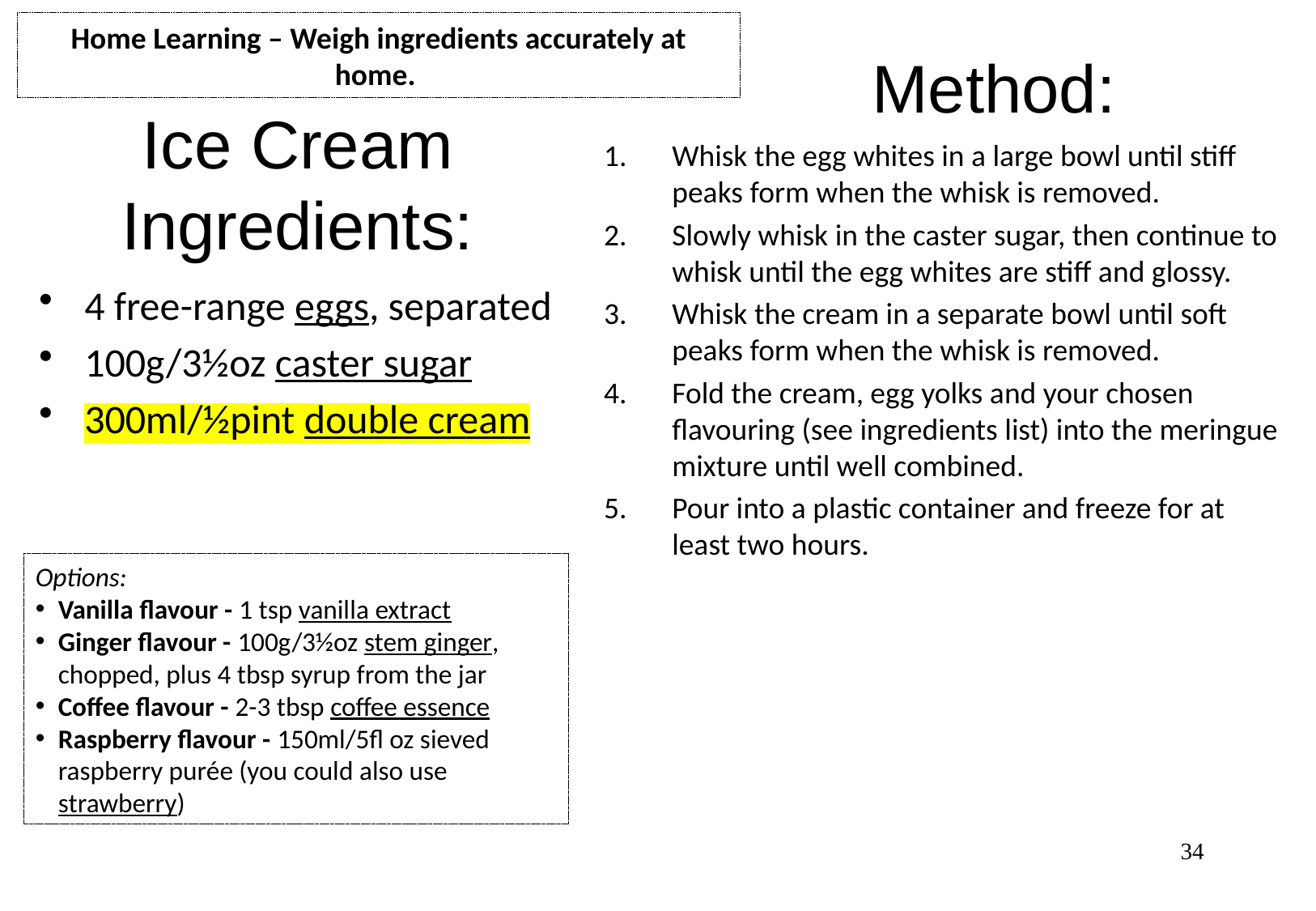

Method:
Home Learning – Weigh ingredients accurately at home.
# Ice Cream Ingredients:
Whisk the egg whites in a large bowl until stiff peaks form when the whisk is removed.
Slowly whisk in the caster sugar, then continue to whisk until the egg whites are stiff and glossy.
Whisk the cream in a separate bowl until soft peaks form when the whisk is removed.
Fold the cream, egg yolks and your chosen flavouring (see ingredients list) into the meringue mixture until well combined.
Pour into a plastic container and freeze for at least two hours.

4 free-range eggs, separated
100g/3½oz caster sugar
300ml/½pint double cream

Options:
Vanilla flavour - 1 tsp vanilla extract
Ginger flavour - 100g/3½oz stem ginger, chopped, plus 4 tbsp syrup from the jar
Coffee flavour - 2-3 tbsp coffee essence
Raspberry flavour - 150ml/5fl oz sieved raspberry purée (you could also use strawberry)
34